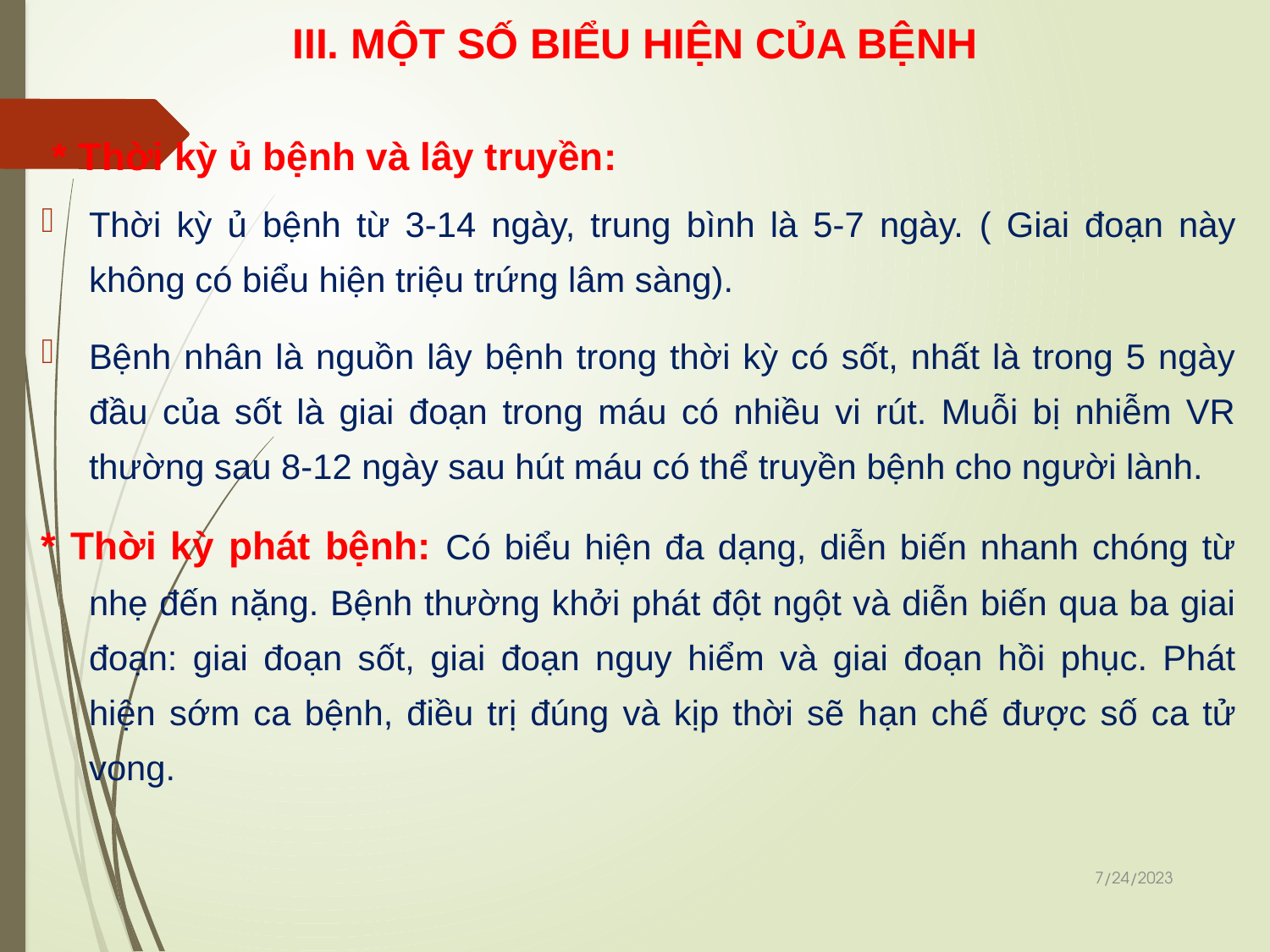

# III. MỘT SỐ BIỂU HIỆN CỦA BỆNH
 * Thời kỳ ủ bệnh và lây truyền:
Thời kỳ ủ bệnh từ 3-14 ngày, trung bình là 5-7 ngày. ( Giai đoạn này không có biểu hiện triệu trứng lâm sàng).
Bệnh nhân là nguồn lây bệnh trong thời kỳ có sốt, nhất là trong 5 ngày đầu của sốt là giai đoạn trong máu có nhiều vi rút. Muỗi bị nhiễm VR thường sau 8-12 ngày sau hút máu có thể truyền bệnh cho người lành.
* Thời kỳ phát bệnh: Có biểu hiện đa dạng, diễn biến nhanh chóng từ nhẹ đến nặng. Bệnh thường khởi phát đột ngột và diễn biến qua ba giai đoạn: giai đoạn sốt, giai đoạn nguy hiểm và giai đoạn hồi phục. Phát hiện sớm ca bệnh, điều trị đúng và kịp thời sẽ hạn chế được số ca tử vong.
9
7/24/2023